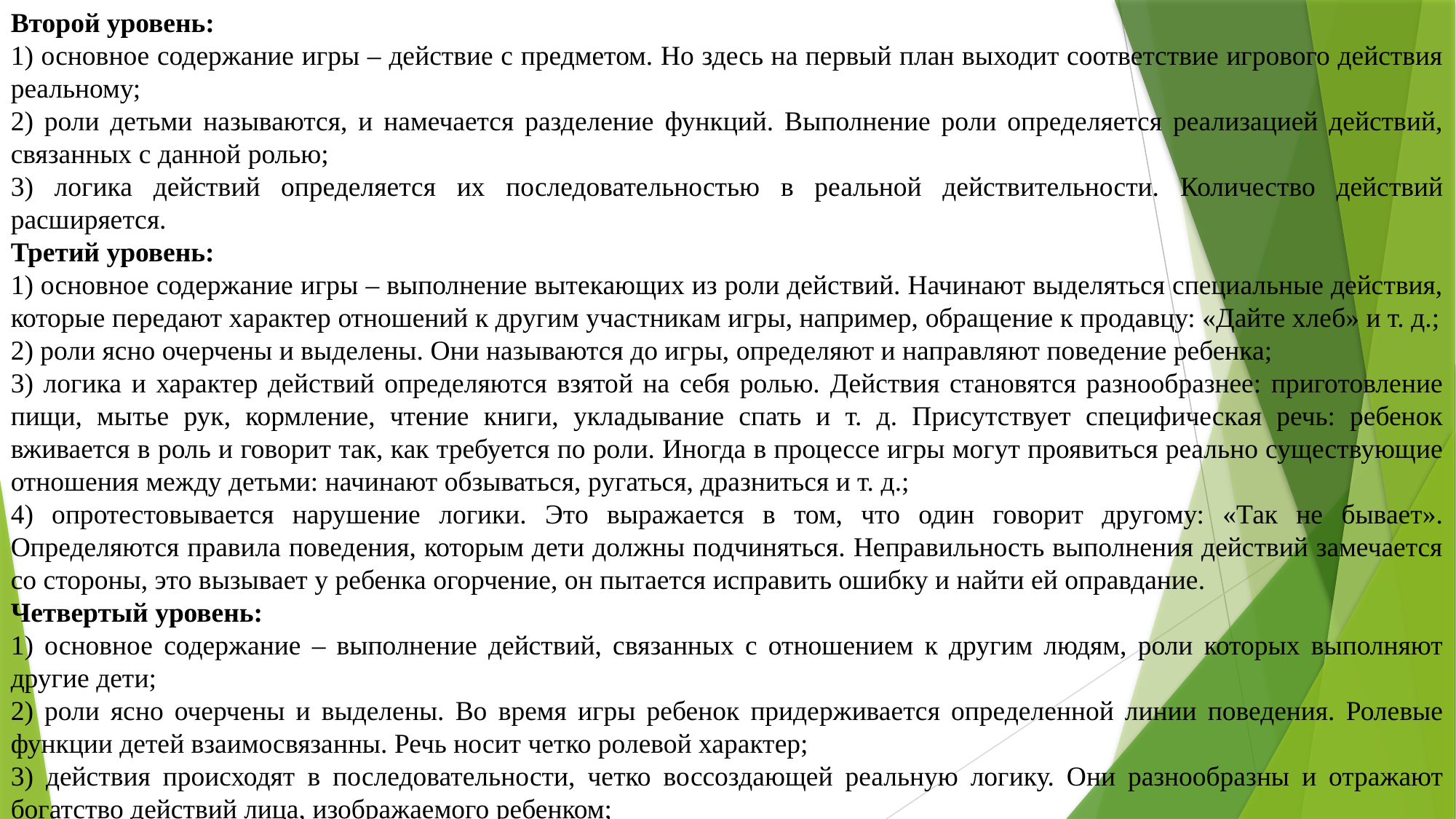

Второй уровень:
1) основное содержание игры – действие с предметом. Но здесь на первый план выходит соответствие игрового действия реальному;
2) роли детьми называются, и намечается разделение функций. Выполнение роли определяется реализацией действий, связанных с данной ролью;
3) логика действий определяется их последовательностью в реальной действительности. Количество действий расширяется.
Третий уровень:
1) основное содержание игры – выполнение вытекающих из роли действий. Начинают выделяться специальные действия, которые передают характер отношений к другим участникам игры, например, обращение к продавцу: «Дайте хлеб» и т. д.;
2) роли ясно очерчены и выделены. Они называются до игры, определяют и направляют поведение ребенка;
3) логика и характер действий определяются взятой на себя ролью. Действия становятся разнообразнее: приготовление пищи, мытье рук, кормление, чтение книги, укладывание спать и т. д. Присутствует специфическая речь: ребенок вживается в роль и говорит так, как требуется по роли. Иногда в процессе игры могут проявиться реально существующие отношения между детьми: начинают обзываться, ругаться, дразниться и т. д.;
4) опротестовывается нарушение логики. Это выражается в том, что один говорит другому: «Так не бывает». Определяются правила поведения, которым дети должны подчиняться. Неправильность выполнения действий замечается со стороны, это вызывает у ребенка огорчение, он пытается исправить ошибку и найти ей оправдание.
Четвертый уровень:
1) основное содержание – выполнение действий, связанных с отношением к другим людям, роли которых выполняют другие дети;
2) роли ясно очерчены и выделены. Во время игры ребенок придерживается определенной линии поведения. Ролевые функции детей взаимосвязанны. Речь носит четко ролевой характер;
3) действия происходят в последовательности, четко воссоздающей реальную логику. Они разнообразны и отражают богатство действий лица, изображаемого ребенком;